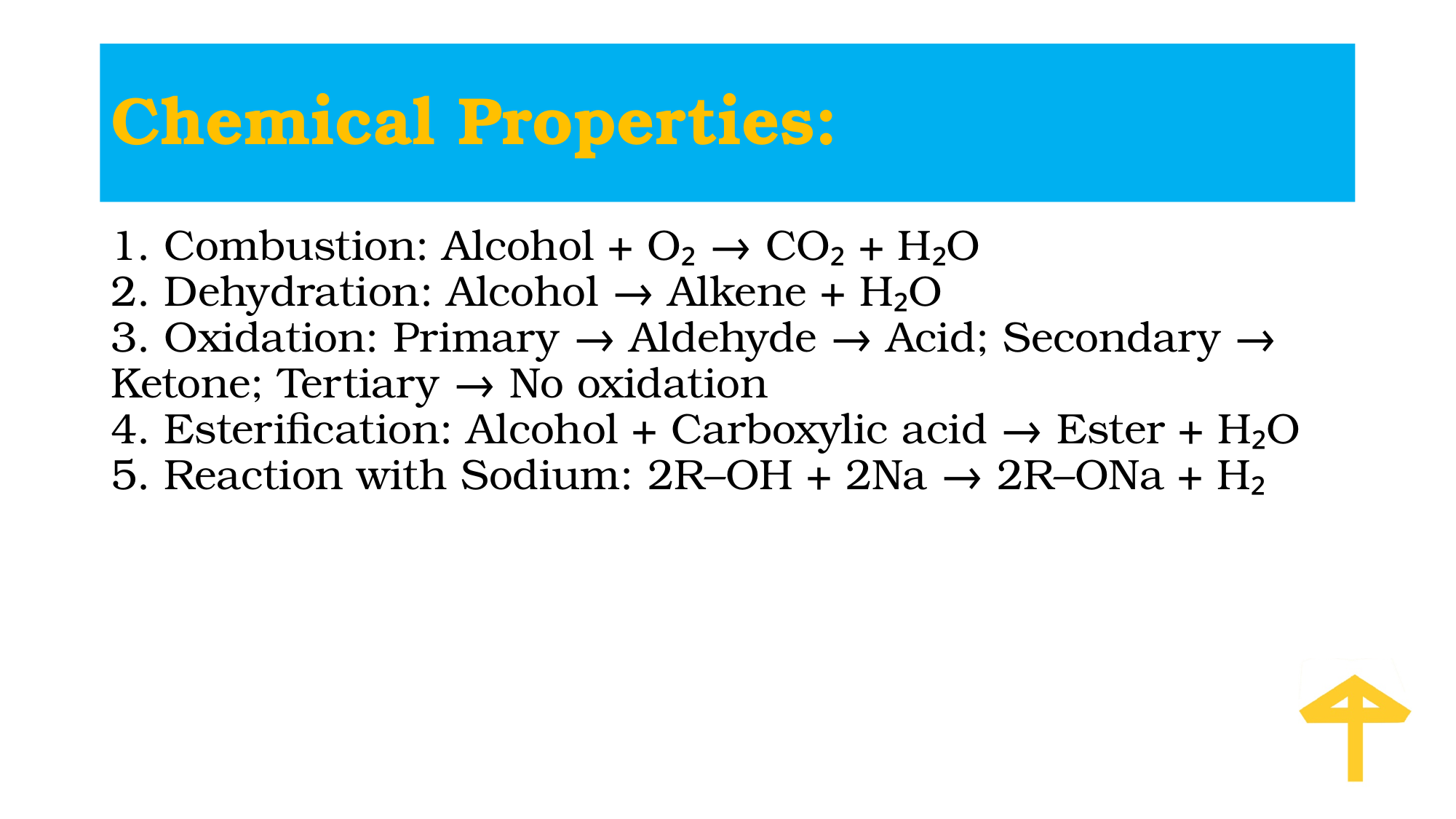

# Chemical Properties:
1. Combustion: Alcohol + O₂ → CO₂ + H₂O
2. Dehydration: Alcohol → Alkene + H₂O
3. Oxidation: Primary → Aldehyde → Acid; Secondary → Ketone; Tertiary → No oxidation
4. Esterification: Alcohol + Carboxylic acid → Ester + H₂O
5. Reaction with Sodium: 2R–OH + 2Na → 2R–ONa + H₂